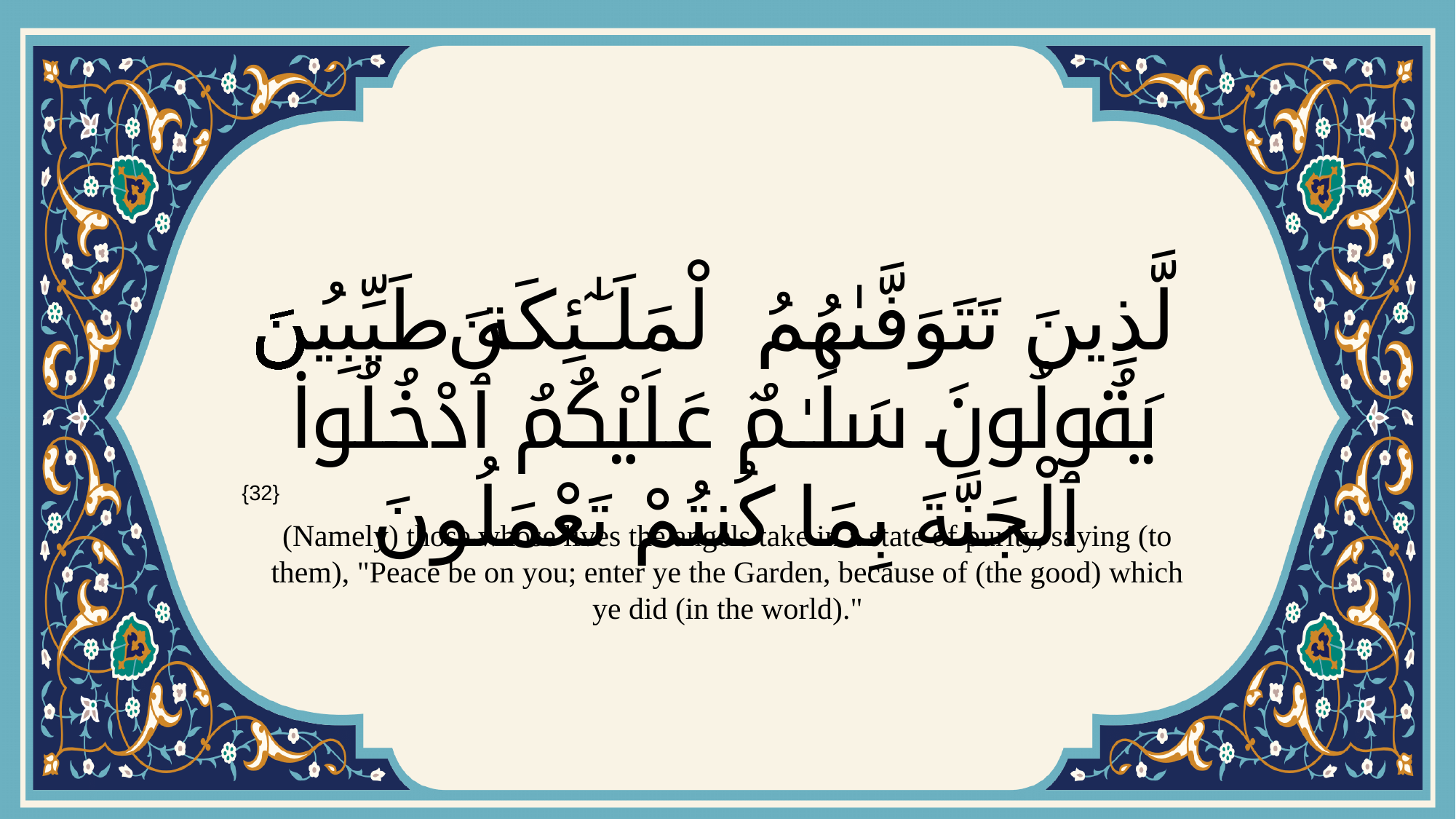

# ٱلَّذِينَ تَتَوَفَّىٰهُمُ ٱلْمَلَـٰٓئِكَةُ طَيِّبِينَۙ يَقُولُونَ سَلَـٰمٌ عَلَيْكُمُ ٱدْخُلُوا۟ ٱلْجَنَّةَ بِمَا كُنتُمْ تَعْمَلُونَ
{32}
(Namely) those whose lives the angels take in a state of purity, saying (to them), "Peace be on you; enter ye the Garden, because of (the good) which ye did (in the world)."